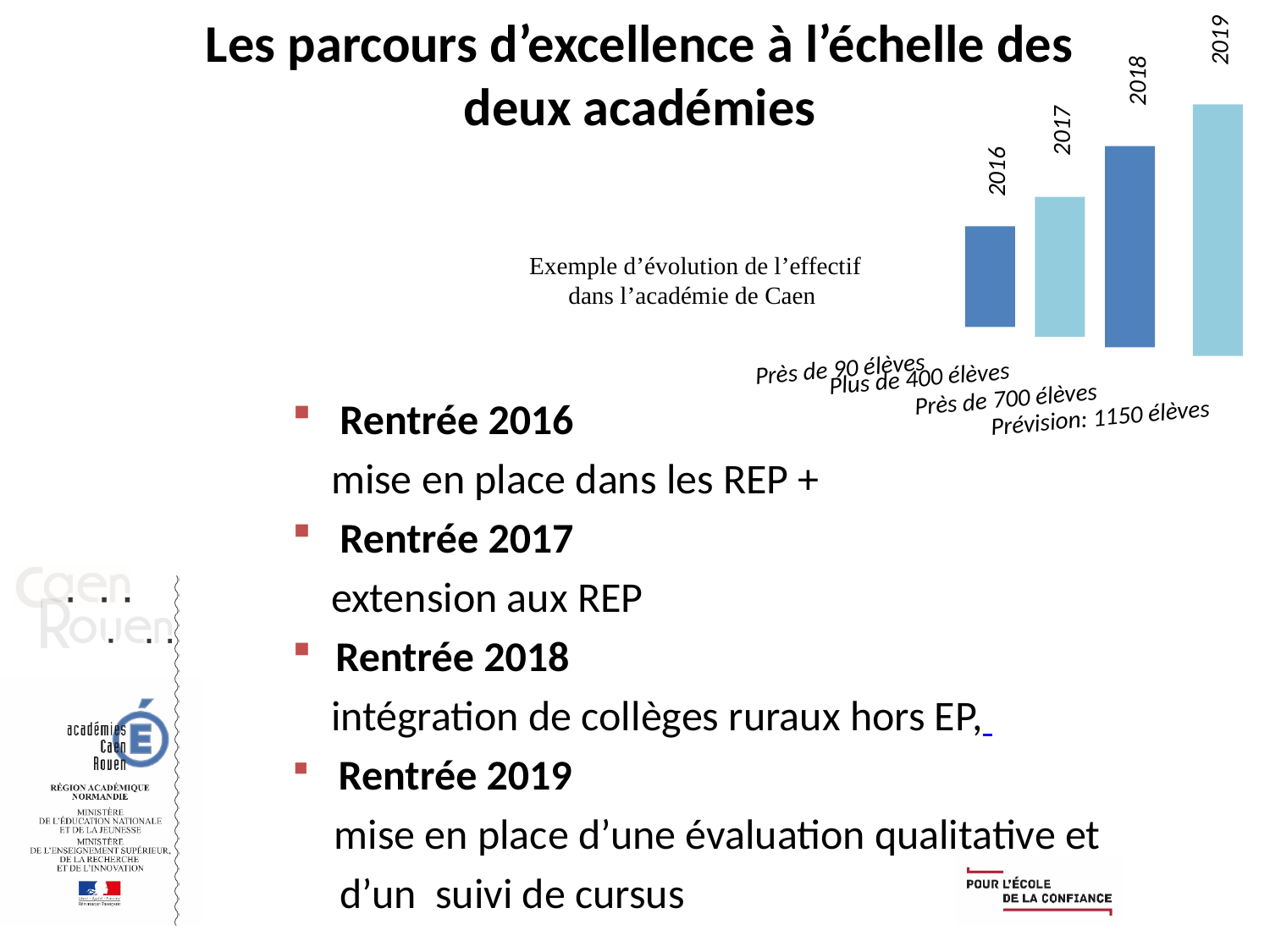

2019
Les parcours d’excellence à l’échelle des deux académies
2018
2017

2016

Exemple d’évolution de l’effectif dans l’académie de Caen
Près de 90 élèves
Plus de 400 élèves
Près de 700 élèves
Rentrée 2016
mise en place dans les REP +
Rentrée 2017
extension aux REP
  Rentrée 2018
intégration de collèges ruraux hors EP,
   Rentrée 2019
     mise en place d’une évaluation qualitative et
     d’un  suivi de cursus
Prévision: 1150 élèves